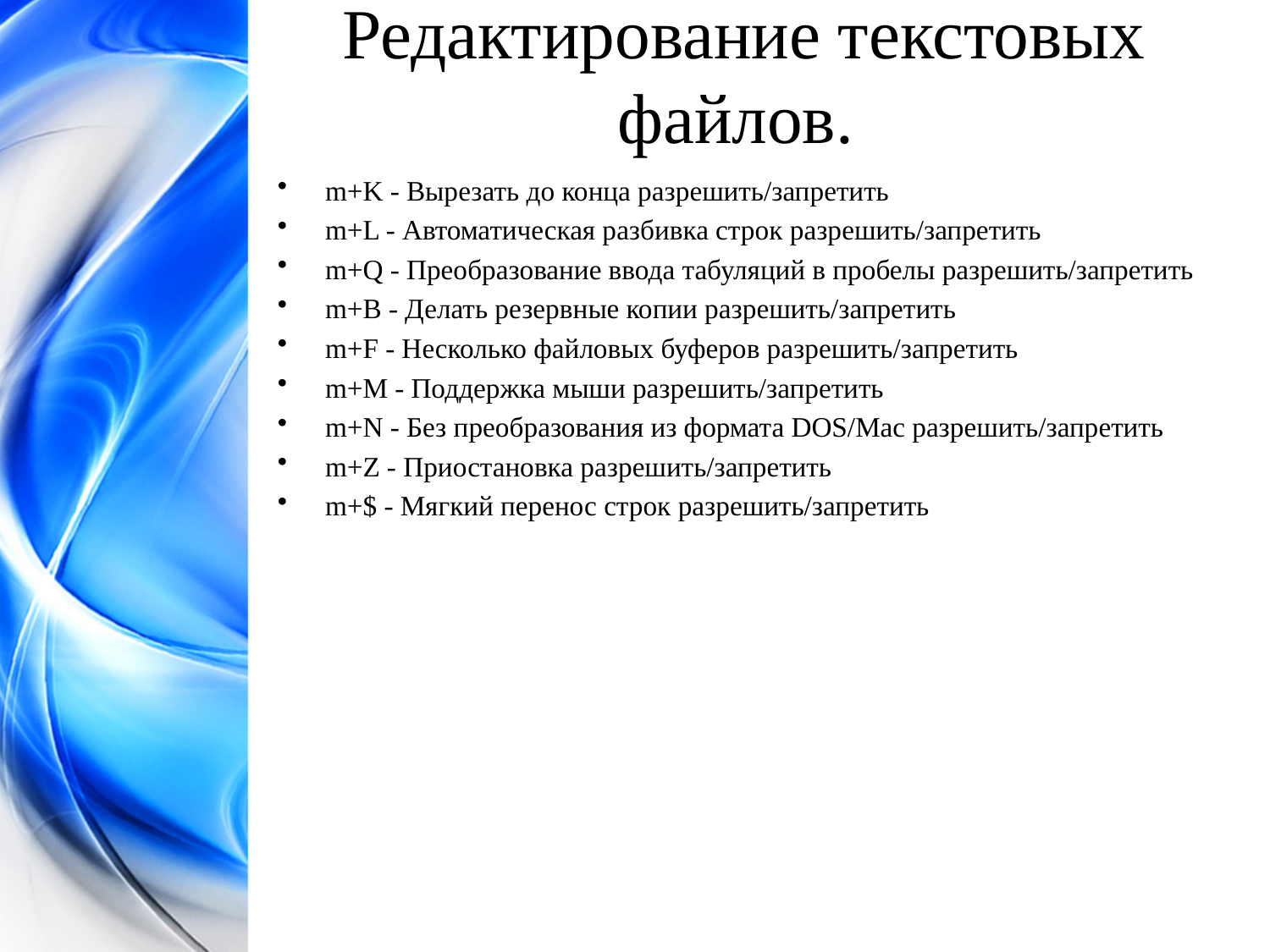

Редактирование текстовых файлов.
m+K - Вырезать до конца разрешить/запретить
m+L - Автоматическая разбивка строк разрешить/запретить
m+Q - Преобразование ввода табуляций в пробелы разрешить/запретить
m+B - Делать резервные копии разрешить/запретить
m+F - Несколько файловых буферов разрешить/запретить
m+M - Поддержка мыши разрешить/запретить
m+N - Без преобразования из формата DOS/Mac разрешить/запретить
m+Z - Приостановка разрешить/запретить
m+$ - Мягкий перенос строк разрешить/запретить